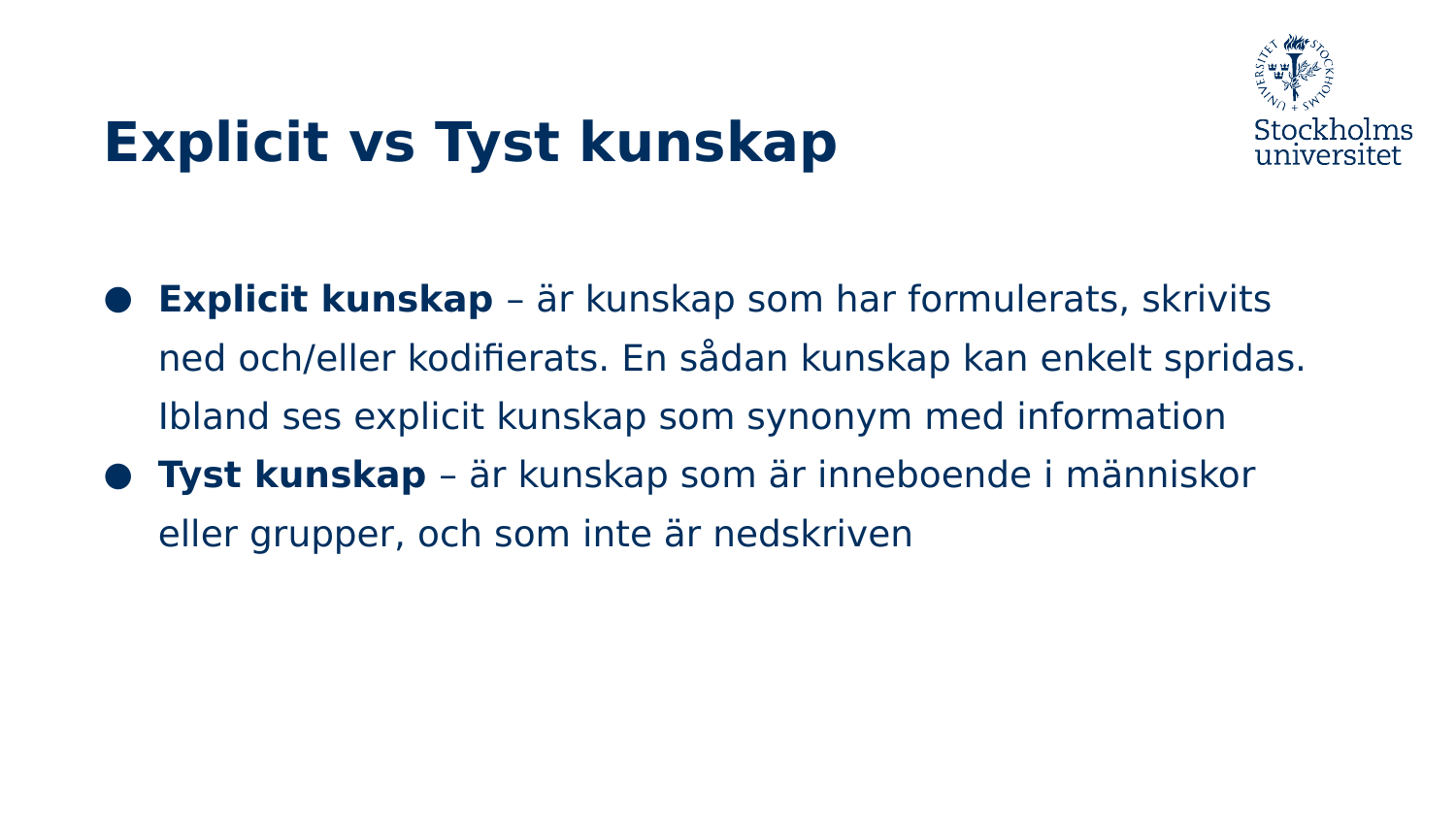

# Explicit vs Tyst kunskap

Explicit kunskap – är kunskap som har formulerats, skrivits ned och/eller kodifierats. En sådan kunskap kan enkelt spridas. Ibland ses explicit kunskap som synonym med information
Tyst kunskap – är kunskap som är inneboende i människor eller grupper, och som inte är nedskriven